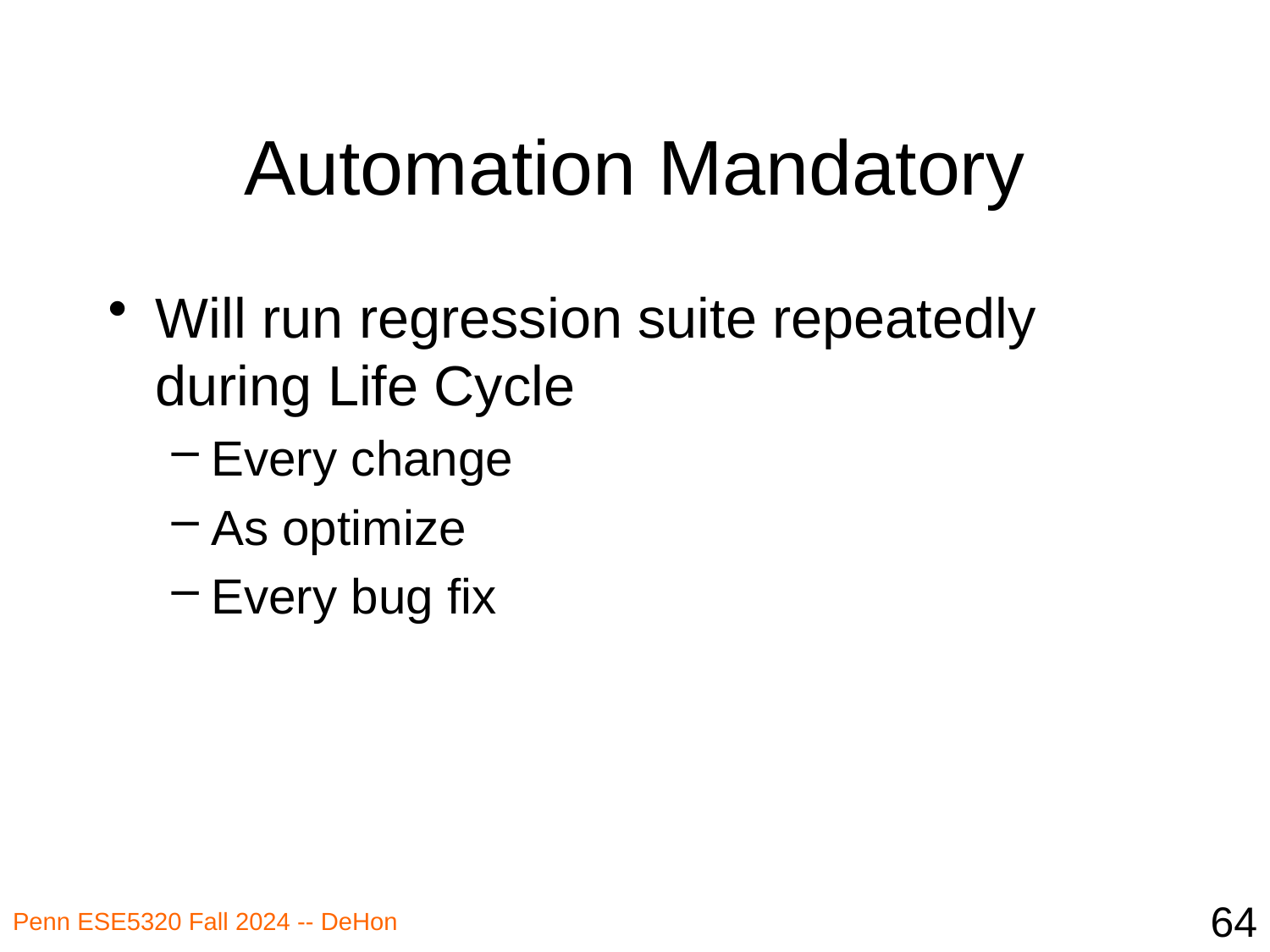

# Automation Mandatory
Will run regression suite repeatedly during Life Cycle
Every change
As optimize
Every bug fix
64
Penn ESE5320 Fall 2024 -- DeHon